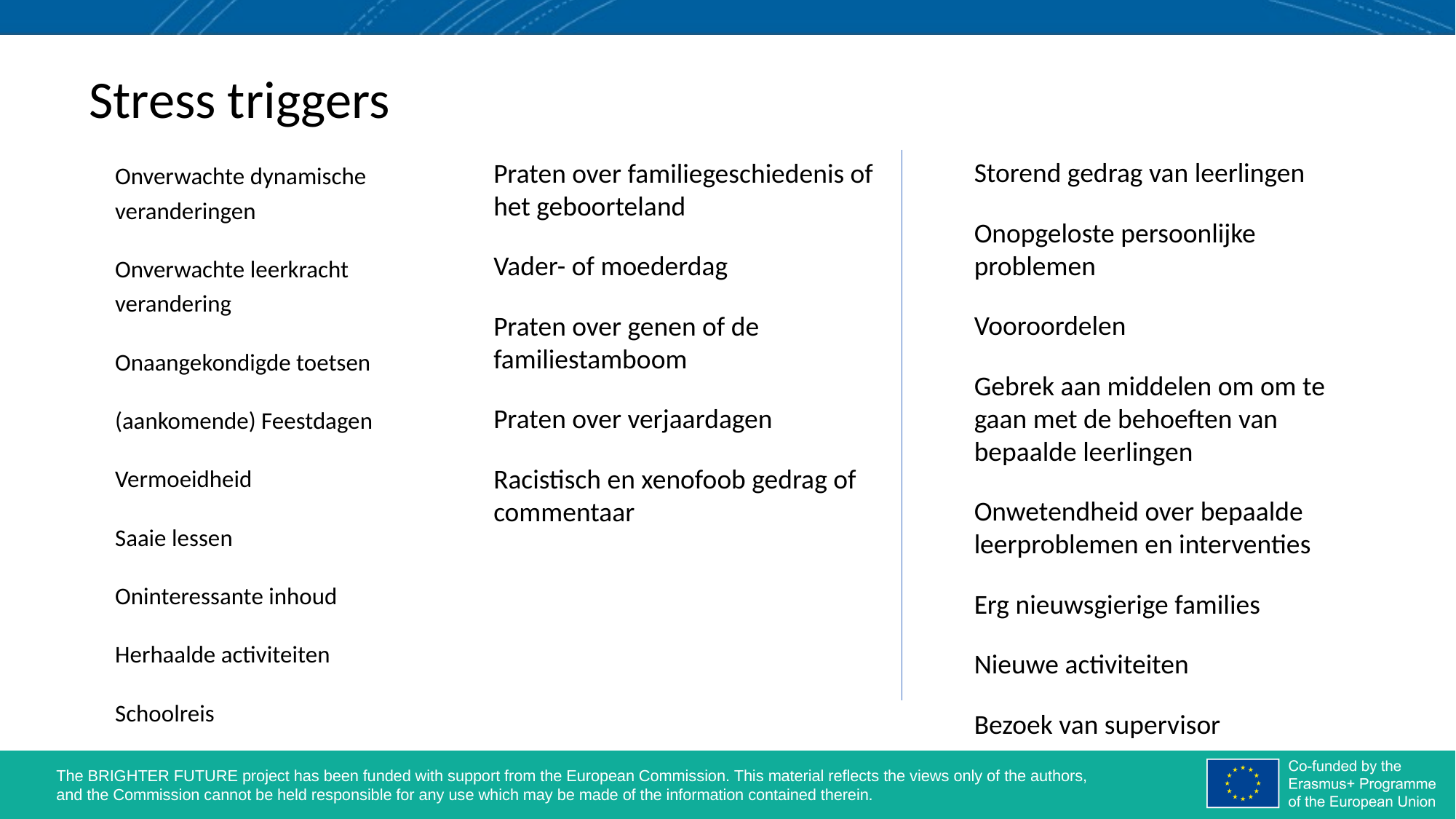

# Stress triggers
Onverwachte dynamische veranderingen
Onverwachte leerkracht verandering
Onaangekondigde toetsen
(aankomende) Feestdagen
Vermoeidheid
Saaie lessen
Oninteressante inhoud
Herhaalde activiteiten
Schoolreis
Storend gedrag van leerlingen
Onopgeloste persoonlijke problemen
Vooroordelen
Gebrek aan middelen om om te gaan met de behoeften van bepaalde leerlingen
Onwetendheid over bepaalde leerproblemen en interventies
Erg nieuwsgierige families
Nieuwe activiteiten
Bezoek van supervisor
Praten over familiegeschiedenis of het geboorteland
Vader- of moederdag
Praten over genen of de familiestamboom
Praten over verjaardagen
Racistisch en xenofoob gedrag of commentaar